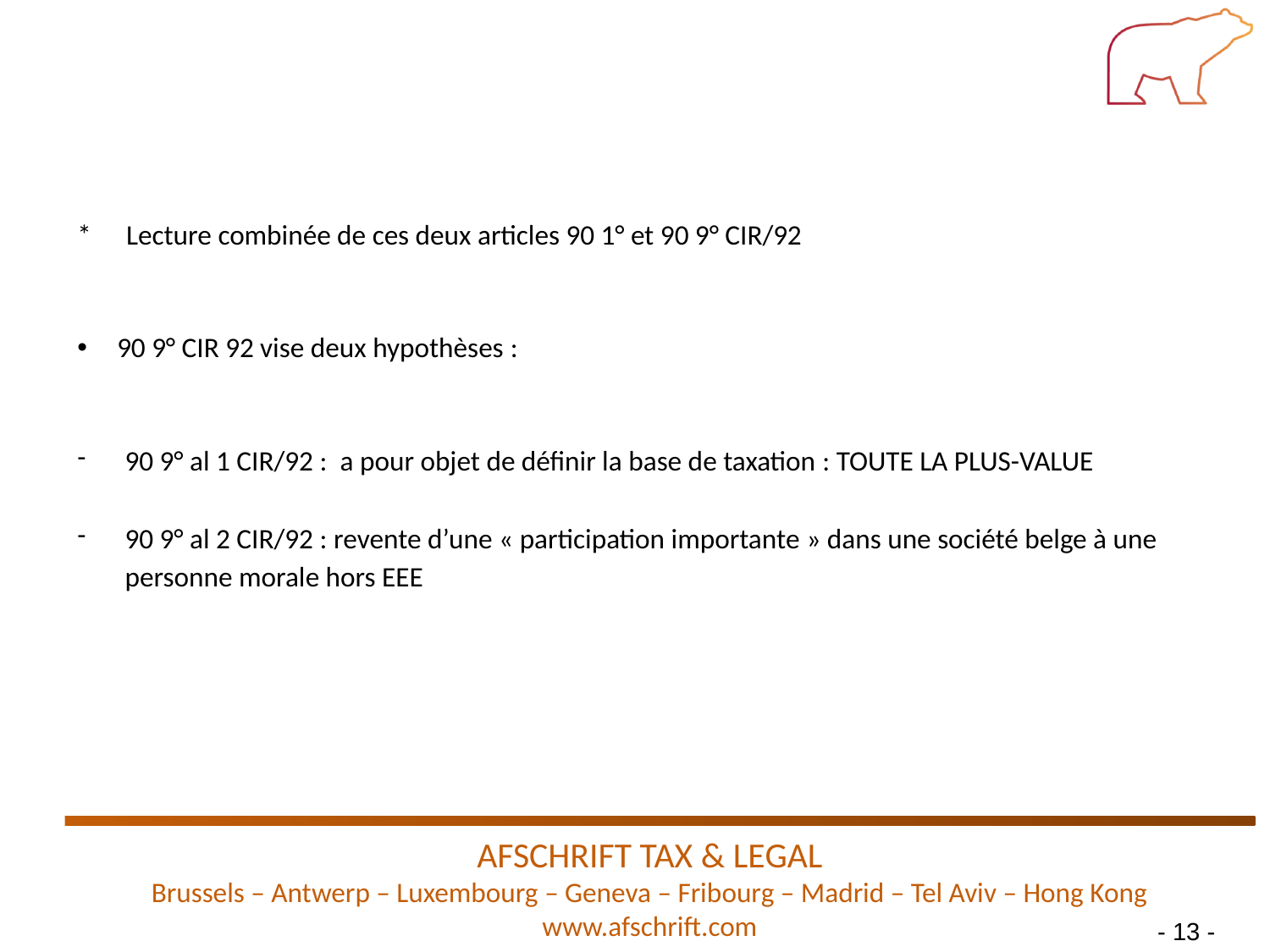

*	Lecture combinée de ces deux articles 90 1° et 90 9° CIR/92

90 9° CIR 92 vise deux hypothèses :

90 9° al 1 CIR/92 :  a pour objet de définir la base de taxation : TOUTE LA PLUS-VALUE

90 9° al 2 CIR/92 : revente d’une « participation importante » dans une société belge à une personne morale hors EEE